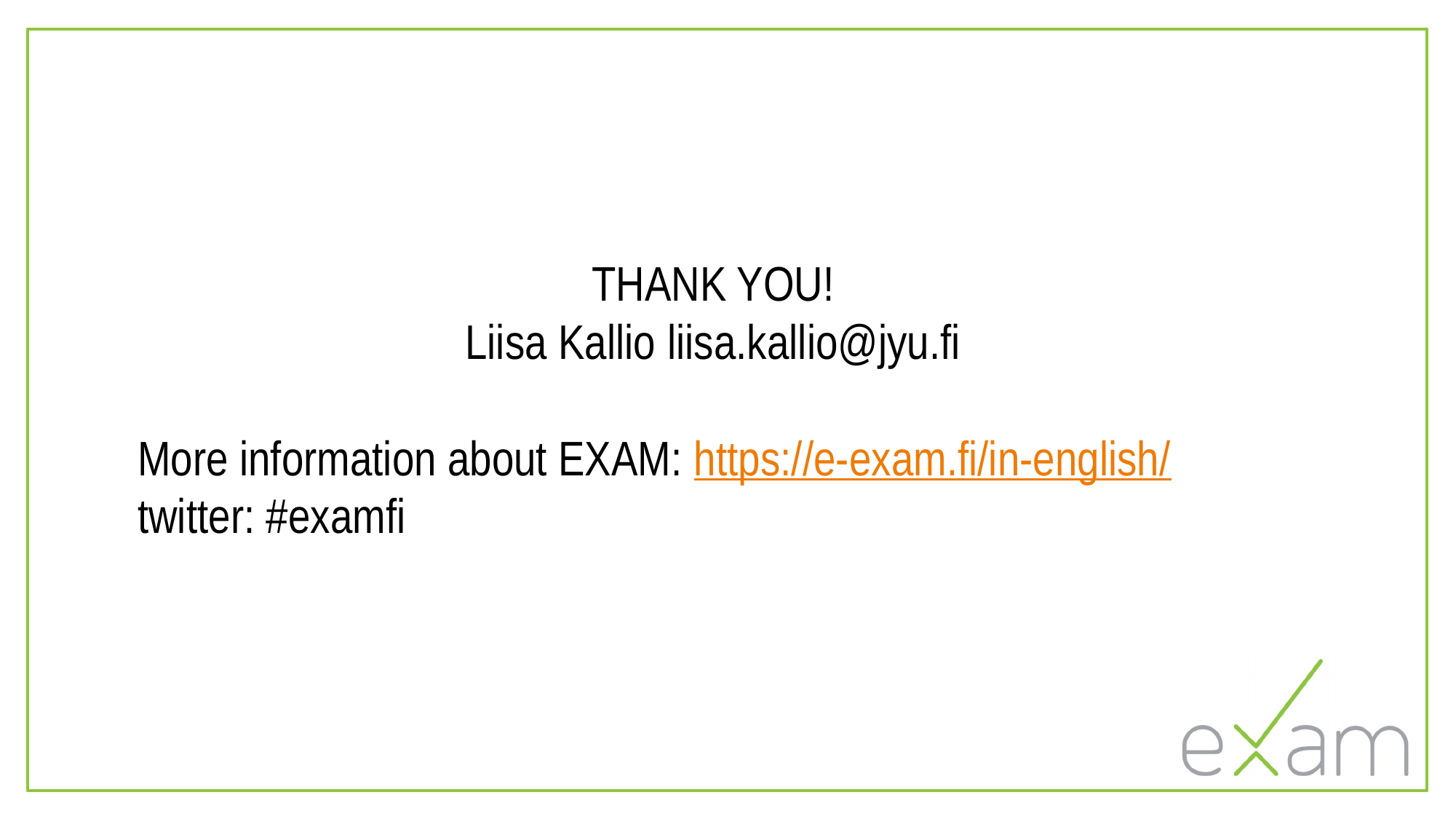

THANK YOU!
Liisa Kallio liisa.kallio@jyu.fi

More information about EXAM: https://e-exam.fi/in-english/
twitter: #examfi